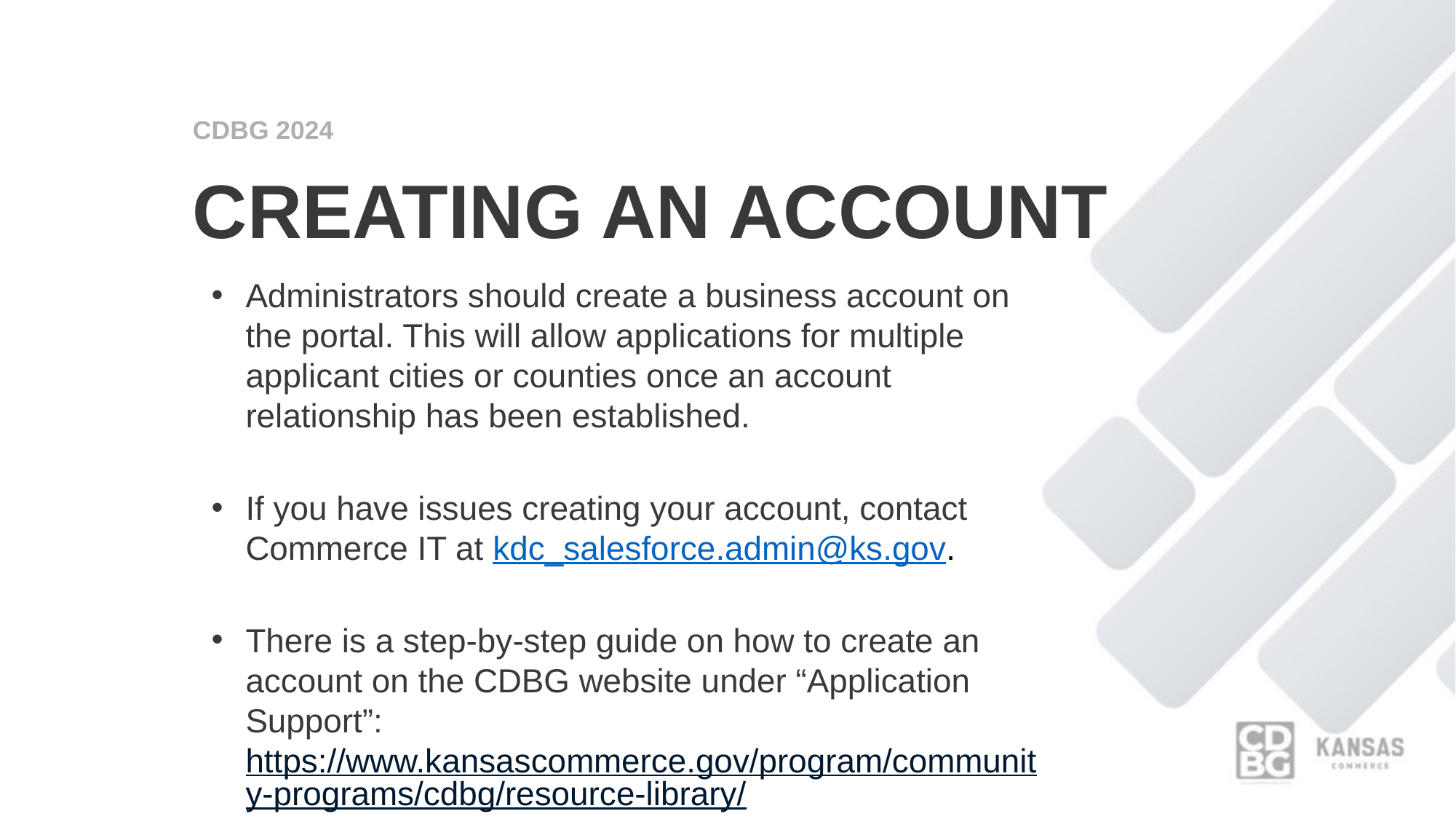

CDBG 2024

# CREATING AN ACCOUNT
Administrators should create a business account on the portal. This will allow applications for multiple applicant cities or counties once an account relationship has been established.

If you have issues creating your account, contact Commerce IT at kdc_salesforce.admin@ks.gov.

There is a step-by-step guide on how to create an account on the CDBG website under “Application Support”: https://www.kansascommerce.gov/program/community-programs/cdbg/resource-library/.